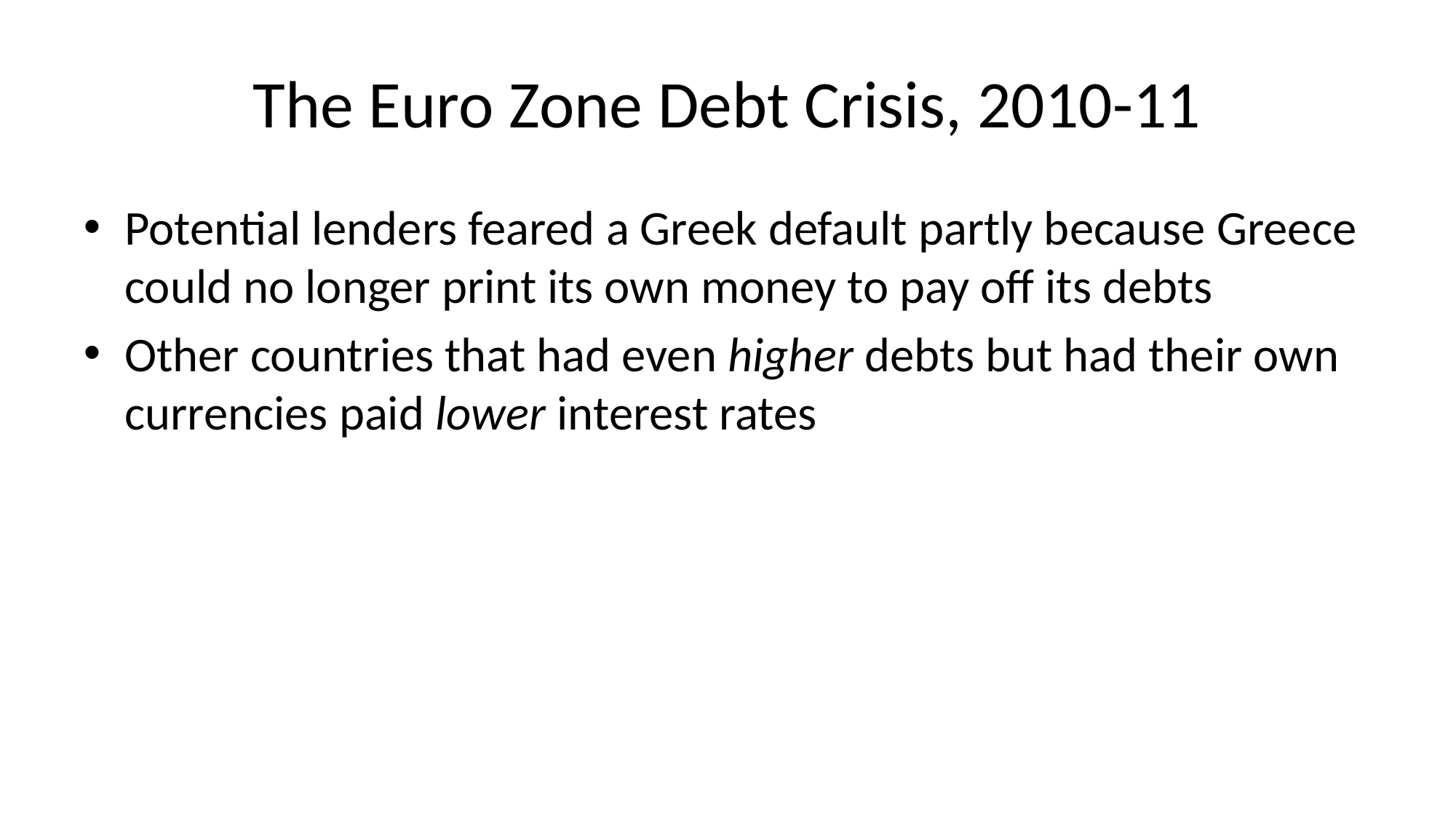

# The Euro Zone Debt Crisis, 2010-11
Potential lenders feared a Greek default partly because Greece could no longer print its own money to pay off its debts
Other countries that had even higher debts but had their own currencies paid lower interest rates